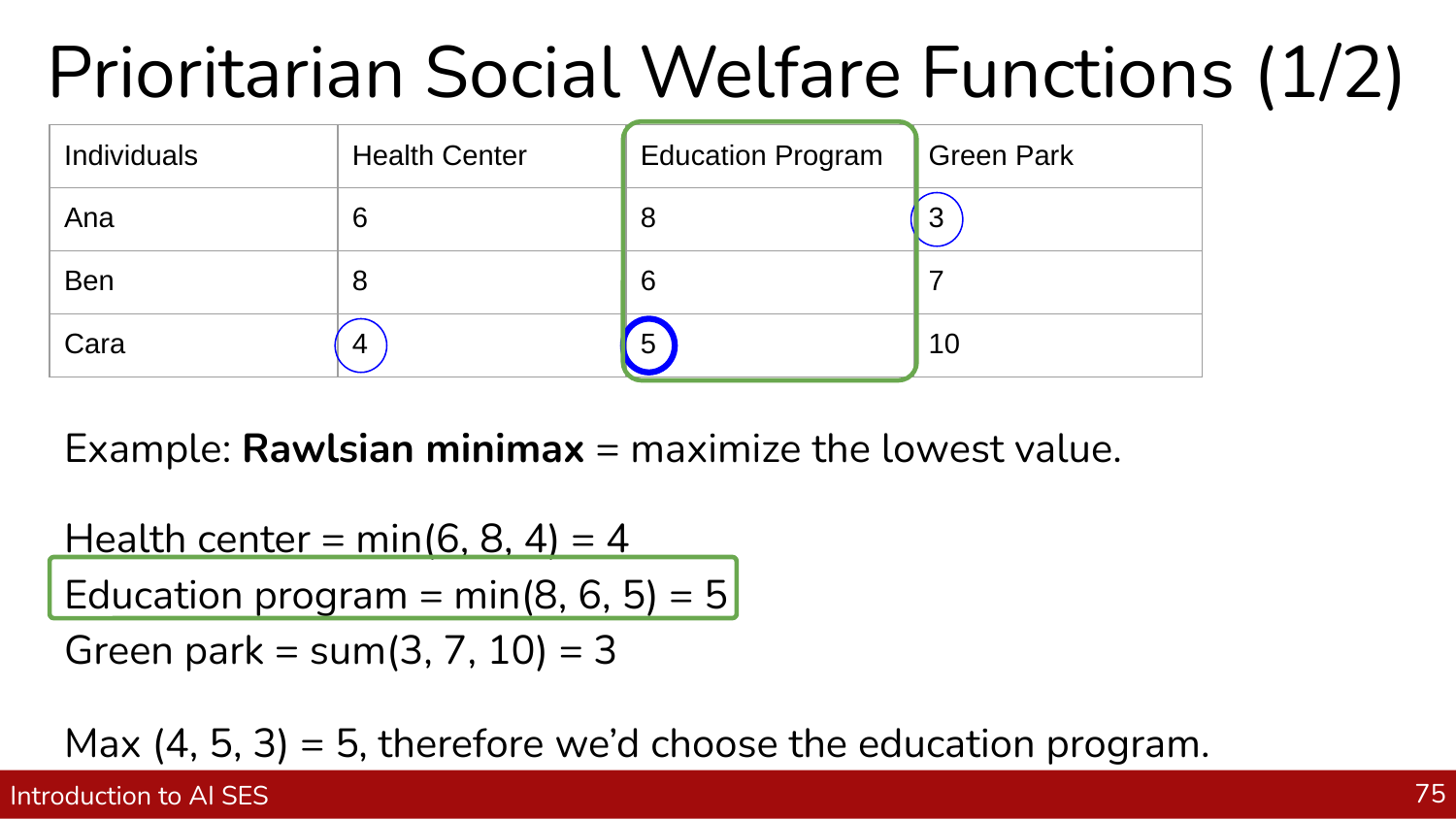

# Prioritarian Social Welfare Functions (1/2)

| Individuals | Health Center | Education Program | Green Park |
| --- | --- | --- | --- |
| Ana | 6 | 8 | 3 |
| Ben | 8 | 6 | 7 |
| Cara | 4 | 5 | 10 |

Example: Rawlsian minimax = maximize the lowest value.
Health center = min(6, 8, 4) = 4
Education program = min(8, 6, 5) = 5
Green park = sum(3, 7, 10) = 3
Max (4, 5, 3) = 5
, therefore we’d choose the education program.
75
Introduction to AI SES